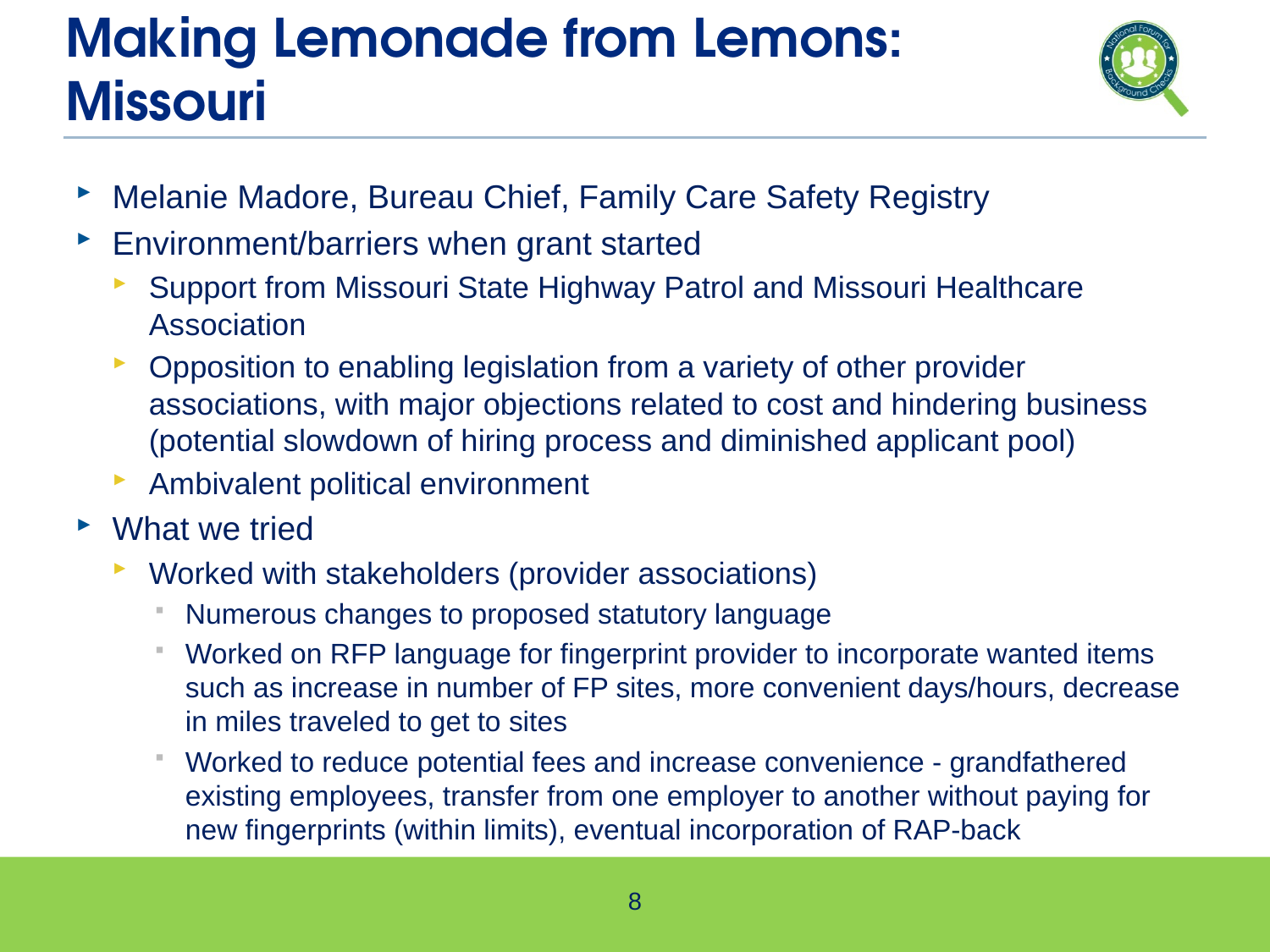

# Making Lemonade from Lemons: Missouri
Melanie Madore, Bureau Chief, Family Care Safety Registry
Environment/barriers when grant started
Support from Missouri State Highway Patrol and Missouri Healthcare Association
Opposition to enabling legislation from a variety of other provider associations, with major objections related to cost and hindering business (potential slowdown of hiring process and diminished applicant pool)
Ambivalent political environment
What we tried
Worked with stakeholders (provider associations)
Numerous changes to proposed statutory language
Worked on RFP language for fingerprint provider to incorporate wanted items such as increase in number of FP sites, more convenient days/hours, decrease in miles traveled to get to sites
Worked to reduce potential fees and increase convenience - grandfathered existing employees, transfer from one employer to another without paying for new fingerprints (within limits), eventual incorporation of RAP-back
8